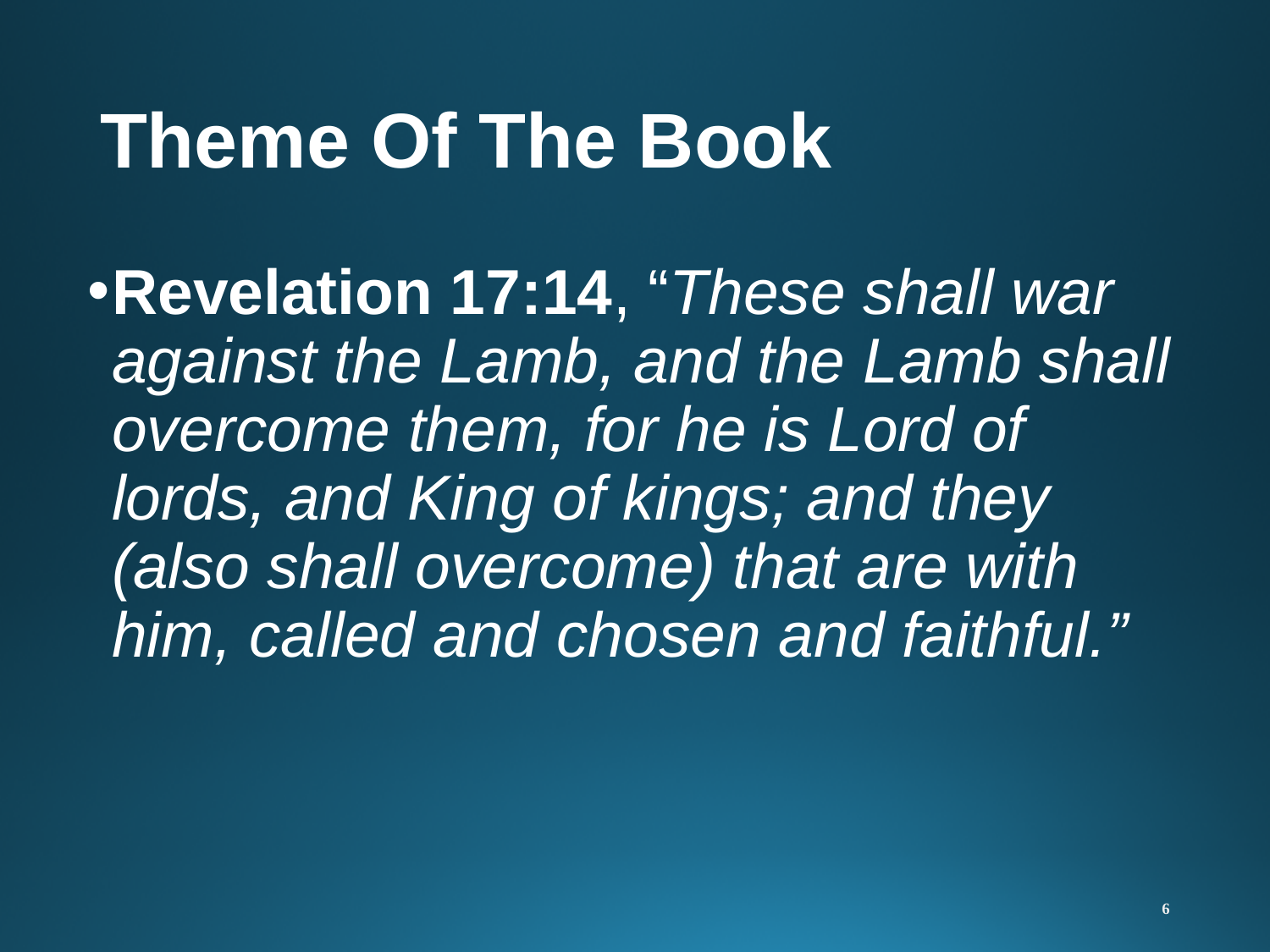

# Theme Of The Book
Revelation 17:14, “These shall war against the Lamb, and the Lamb shall overcome them, for he is Lord of lords, and King of kings; and they (also shall overcome) that are with him, called and chosen and faithful.”
6